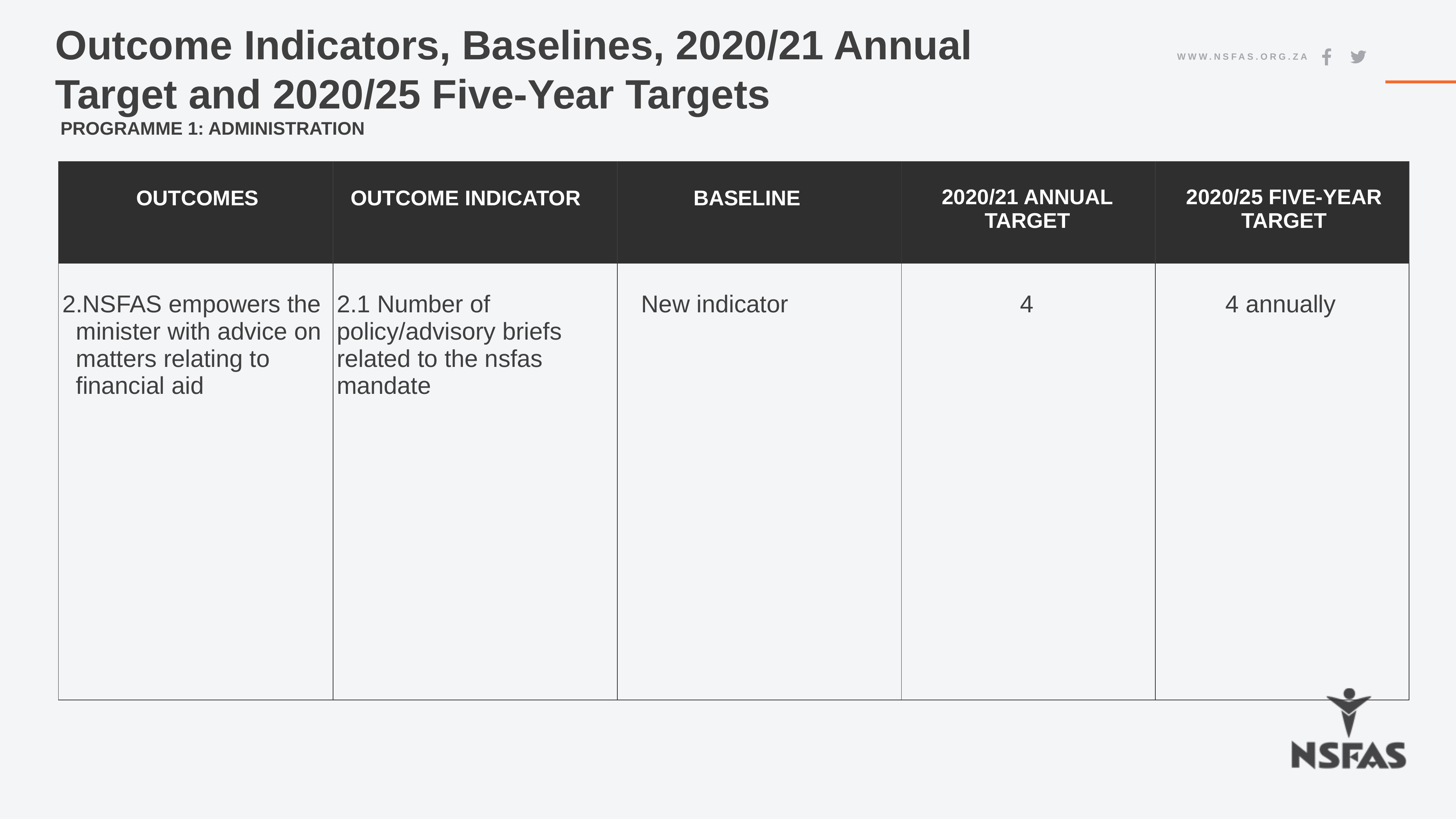

Outcome Indicators, Baselines, 2020/21 Annual Target and 2020/25 Five-Year Targets
 PROGRAMME 1: ADMINISTRATION

| Outcomes | Outcome indicator | Baseline | 2020/21 Annual Target | 2020/25 Five-Year Target |
| --- | --- | --- | --- | --- |
| NSFAS empowers the minister with advice on matters relating to financial aid | 2.1 Number of policy/advisory briefs related to the nsfas mandate | New indicator | 4 | 4 annually |